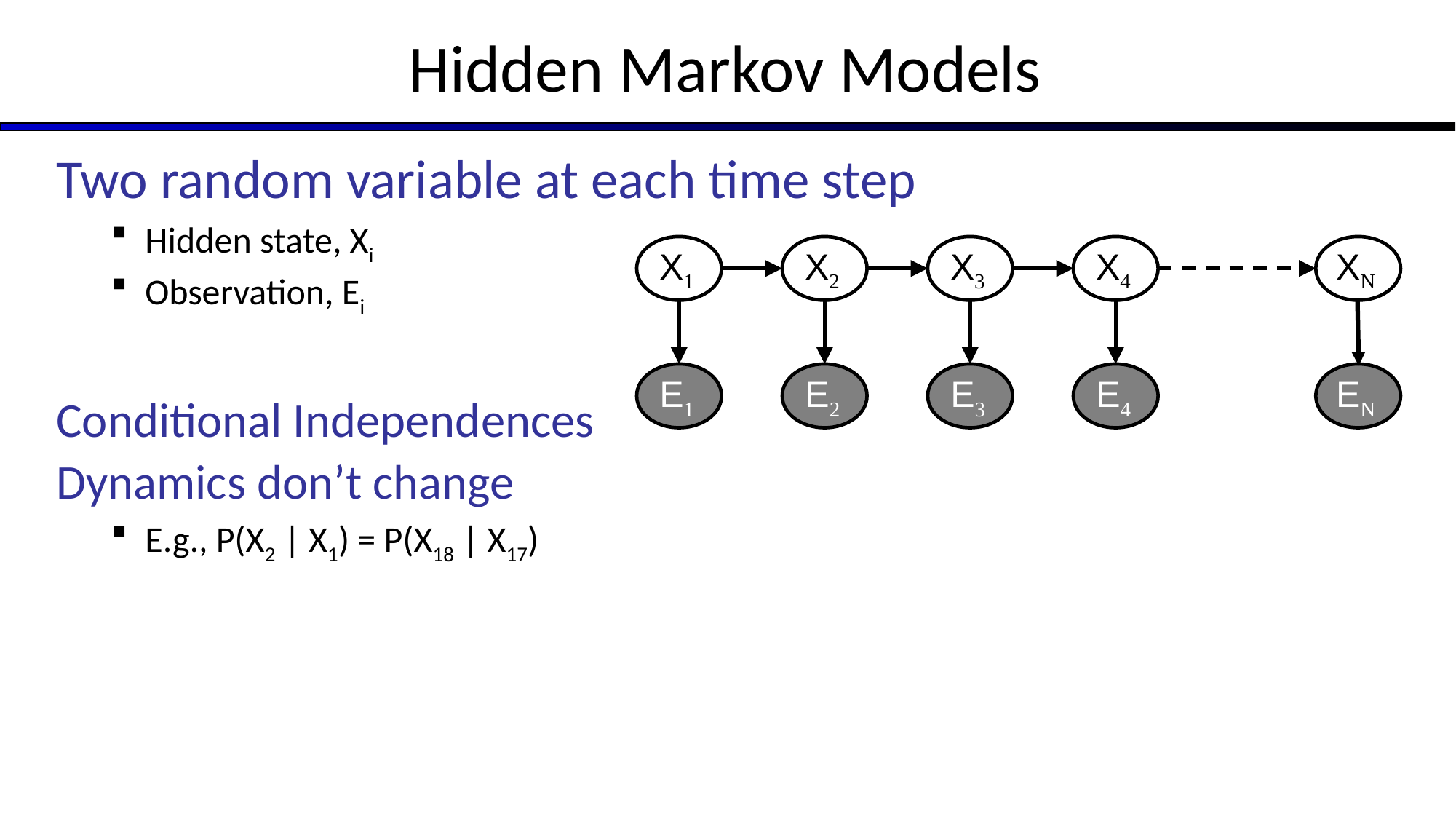

# Hidden Markov Models
Two random variable at each time step
Hidden state, Xi
Observation, Ei

Conditional Independences
Dynamics don’t change
E.g., P(X2 | X1) = P(X18 | X17)

X1

X2

X3

X4

X5

XN

E1

E2

E3

E4

E5

EN